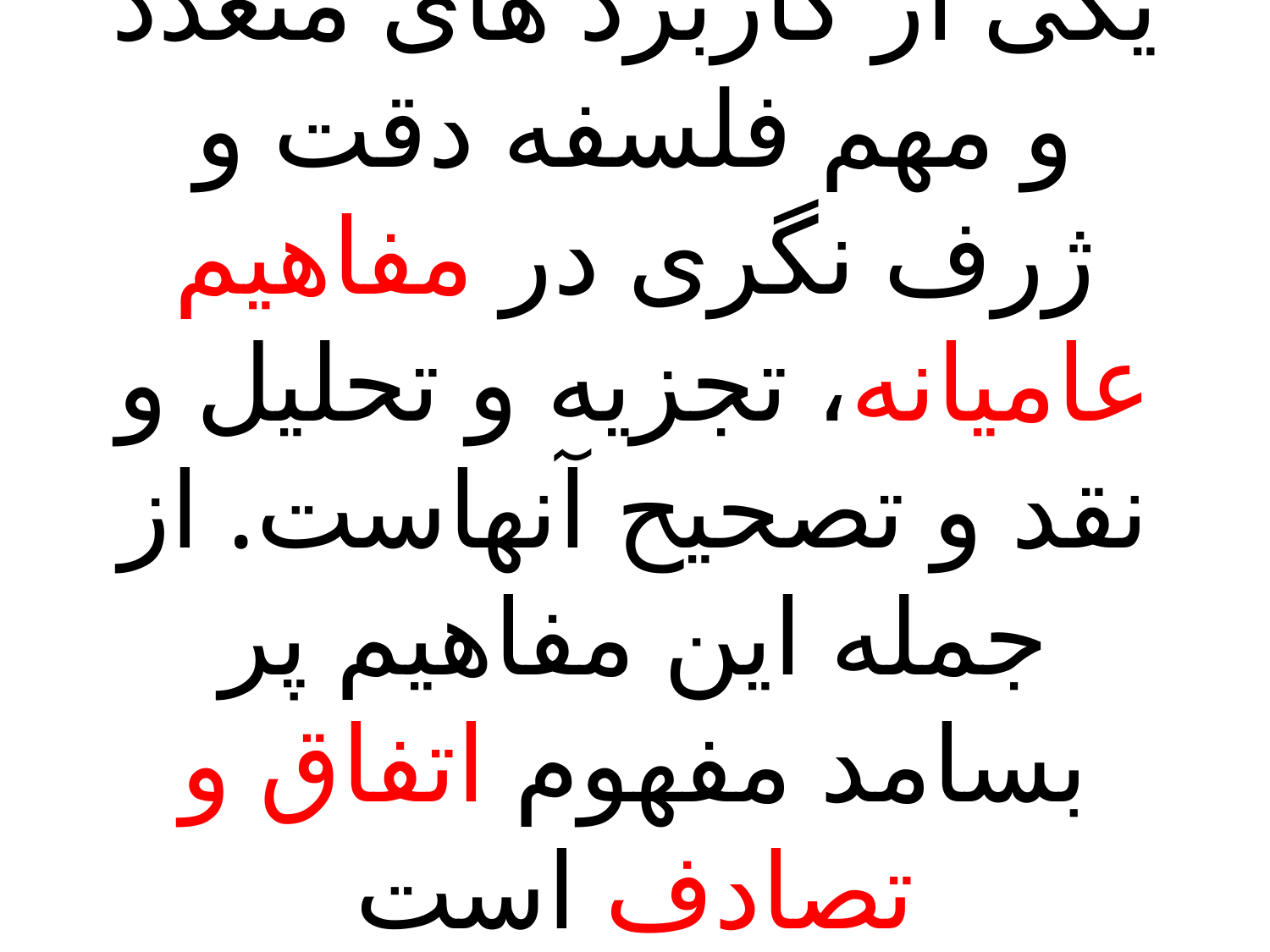

# یکی از کاربرد های متعدد و مهم فلسفه دقت و ژرف نگری در مفاهیم عامیانه، تجزیه و تحلیل و نقد و تصحیح آنهاست. از جمله این مفاهیم پر بسامد مفهوم اتفاق و تصادف است